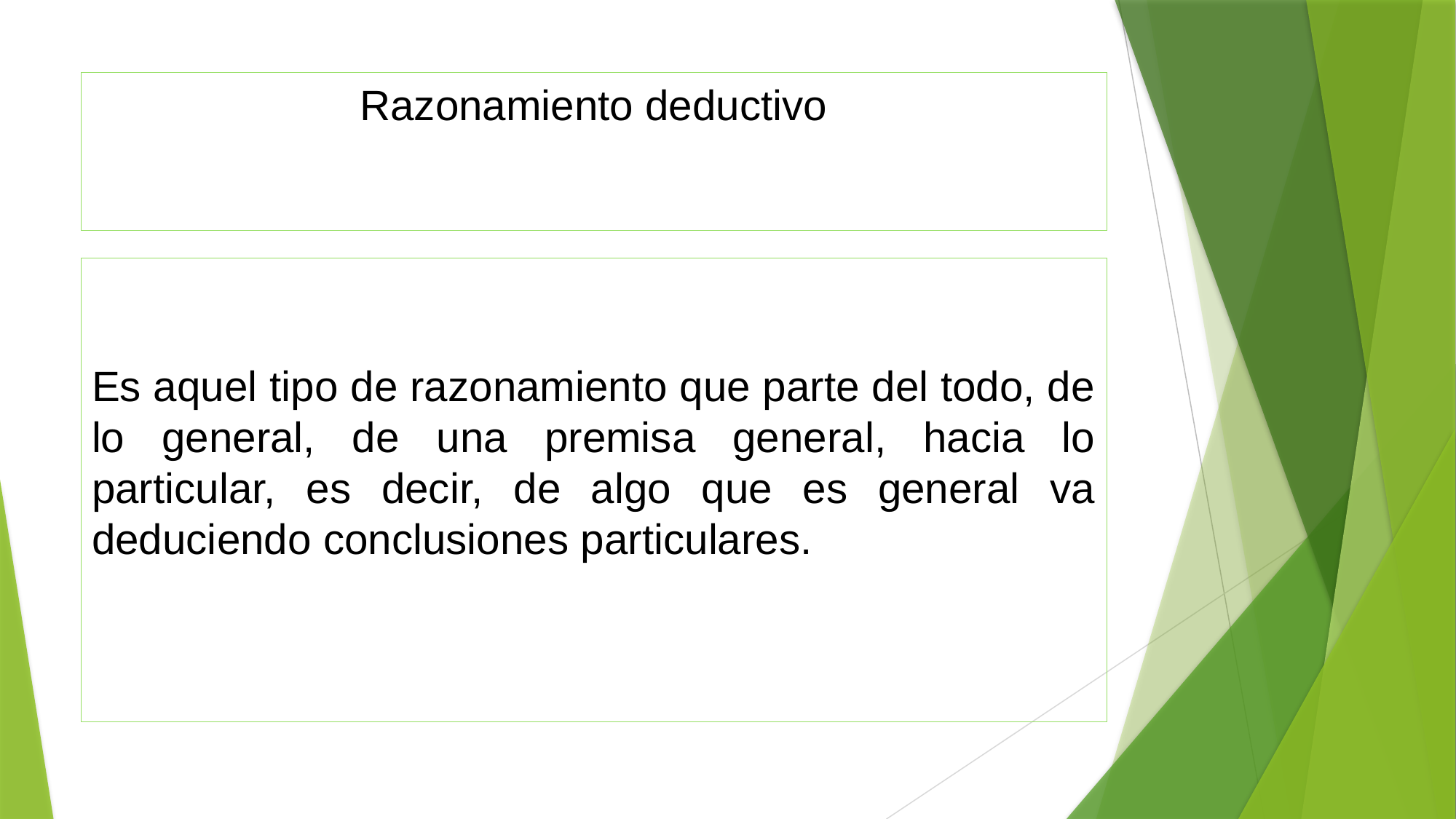

# Razonamiento deductivo

Es aquel tipo de razonamiento que parte del todo, de lo general, de una premisa general, hacia lo particular, es decir, de algo que es general va deduciendo conclusiones particulares.